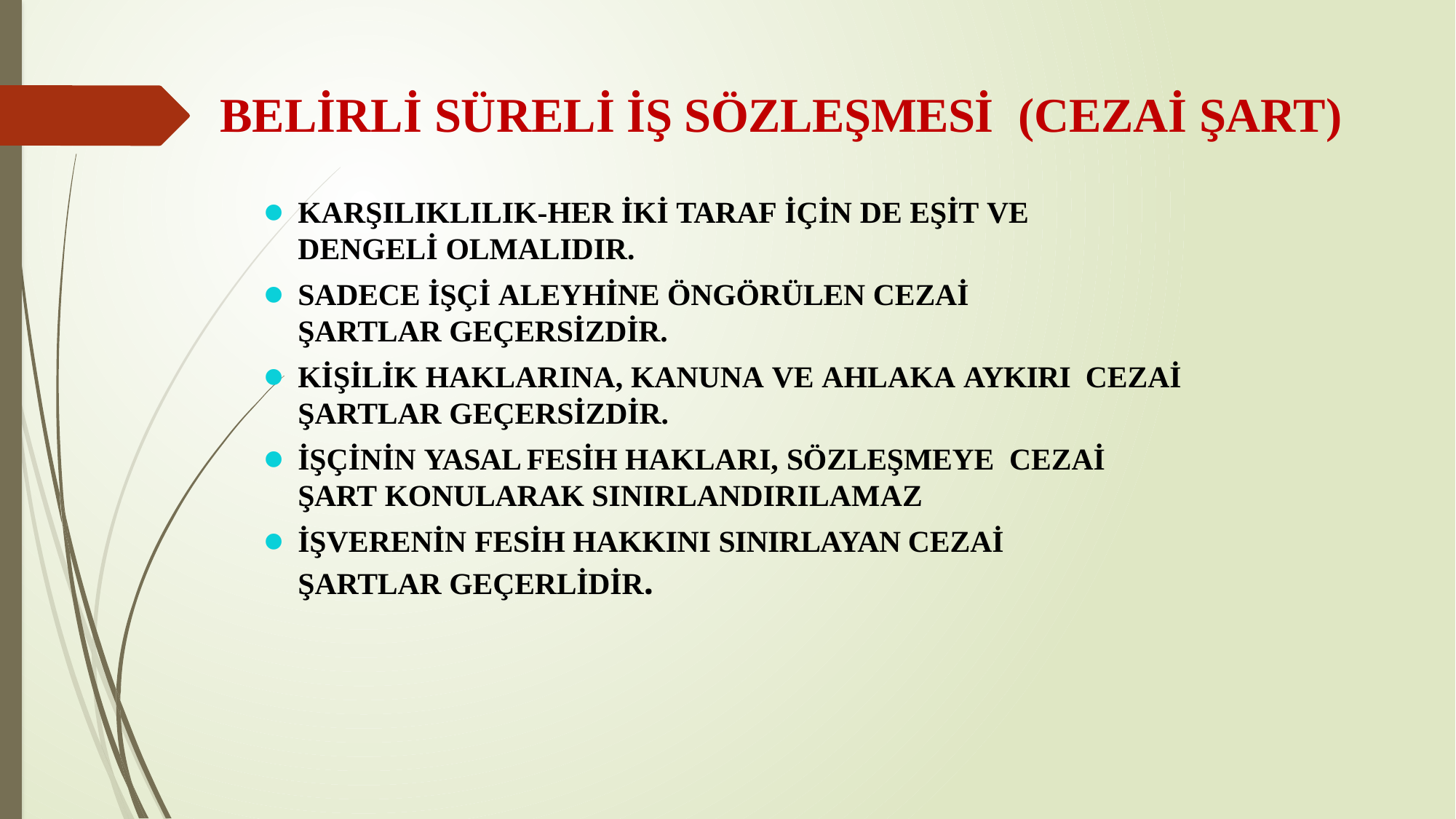

# BELİRLİ SÜRELİ İŞ SÖZLEŞMESİ  (CEZAİ ŞART)
KARŞILIKLILIK-HER İKİ TARAF İÇİN DE EŞİT VE  DENGELİ OLMALIDIR.
SADECE İŞÇİ ALEYHİNE ÖNGÖRÜLEN CEZAİ  ŞARTLAR GEÇERSİZDİR.
KİŞİLİK HAKLARINA, KANUNA VE AHLAKA AYKIRI  CEZAİ ŞARTLAR GEÇERSİZDİR.
İŞÇİNİN YASAL FESİH HAKLARI, SÖZLEŞMEYE  CEZAİ ŞART KONULARAK SINIRLANDIRILAMAZ
İŞVERENİN FESİH HAKKINI SINIRLAYAN CEZAİ  ŞARTLAR GEÇERLİDİR.